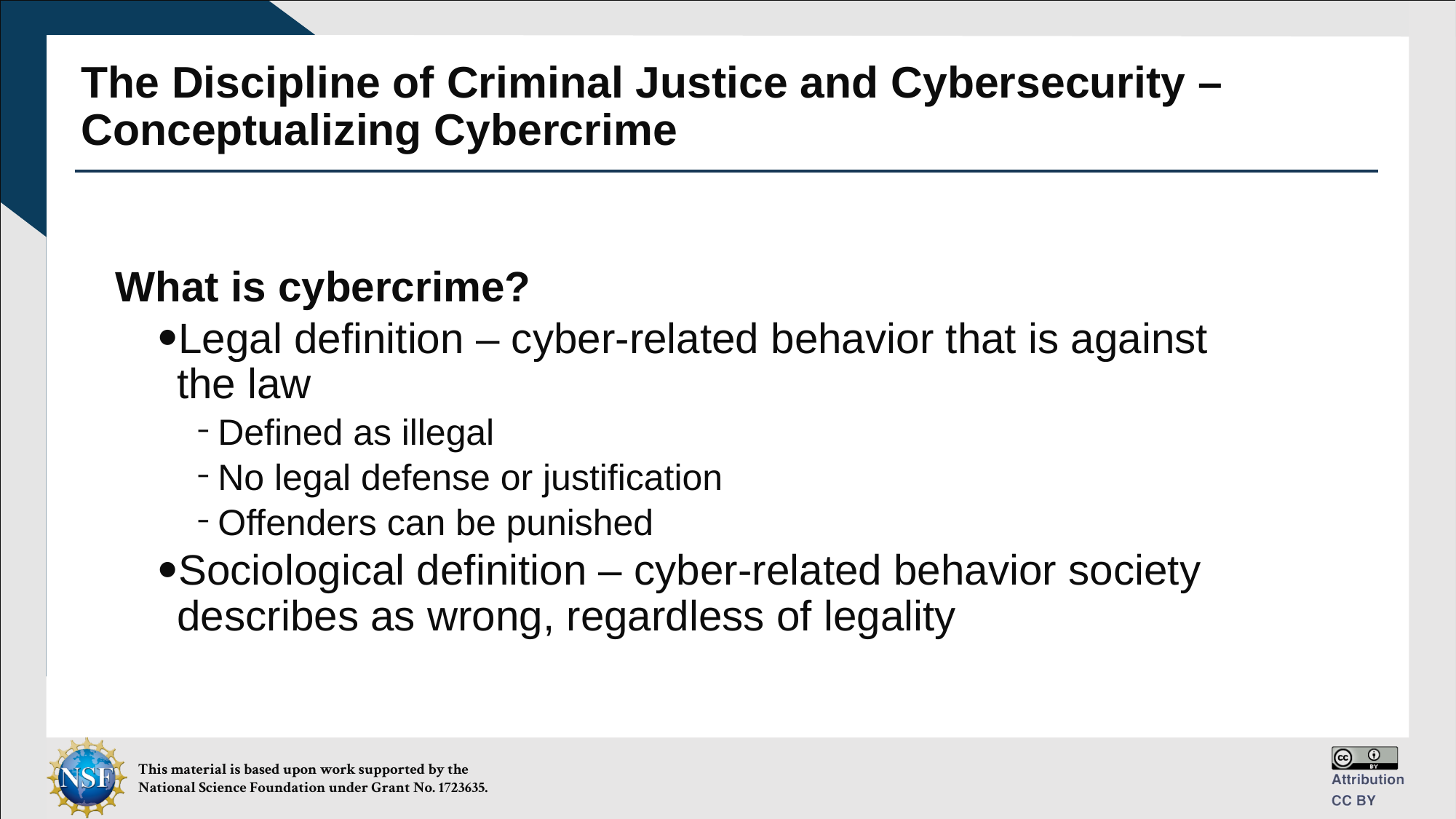

# The Discipline of Criminal Justice and Cybersecurity – Conceptualizing Cybercrime
What is cybercrime?
Legal definition – cyber-related behavior that is against the law
Defined as illegal
No legal defense or justification
Offenders can be punished
Sociological definition – cyber-related behavior society describes as wrong, regardless of legality